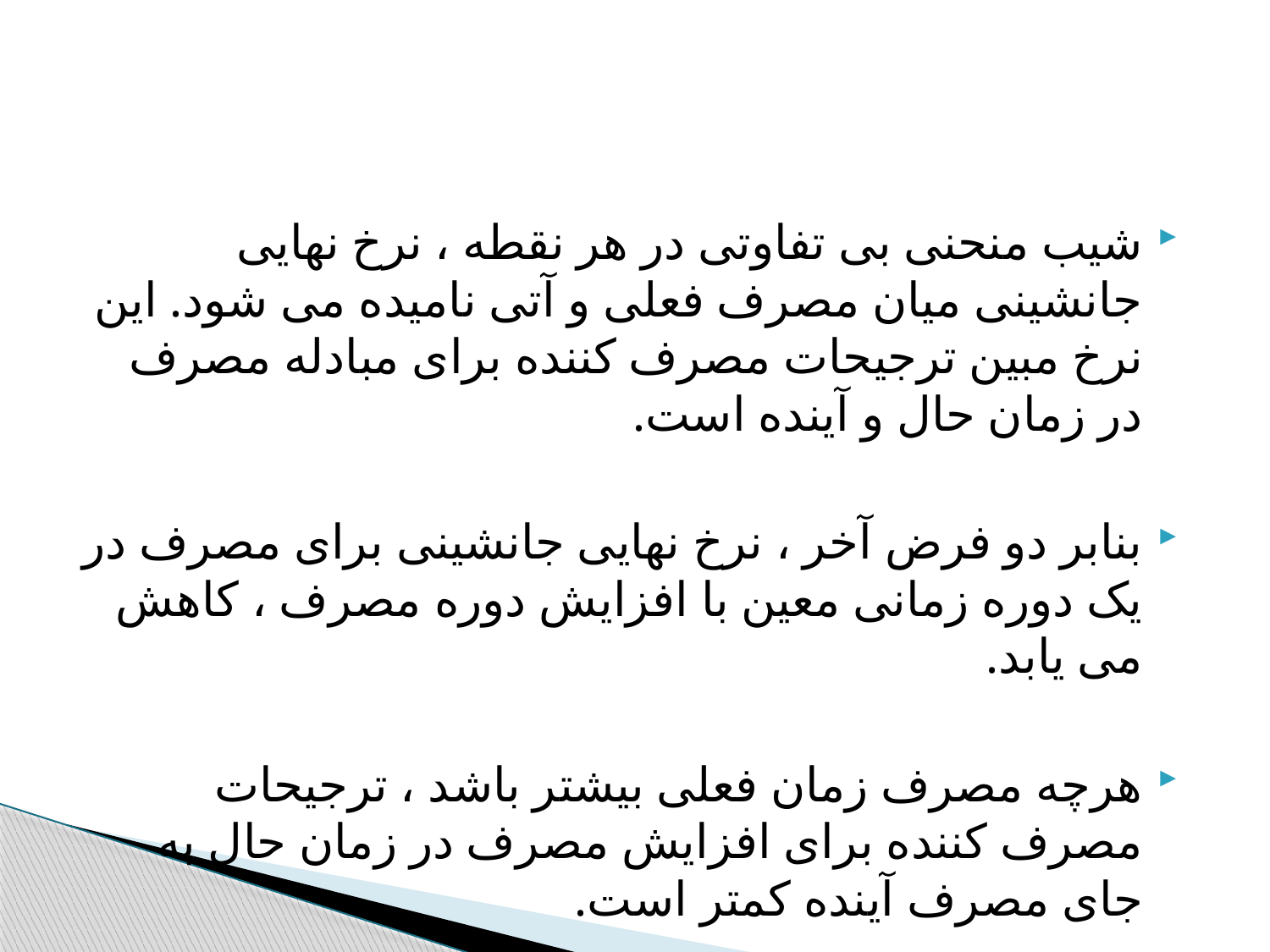

#
شیب منحنی بی تفاوتی در هر نقطه ، نرخ نهایی جانشینی میان مصرف فعلی و آتی نامیده می شود. این نرخ مبین ترجیحات مصرف کننده برای مبادله مصرف در زمان حال و آینده است.

بنابر دو فرض آخر ، نرخ نهایی جانشینی برای مصرف در یک دوره زمانی معین با افزایش دوره مصرف ، کاهش می یابد.

هرچه مصرف زمان فعلی بیشتر باشد ، ترجیحات مصرف کننده برای افزایش مصرف در زمان حال به جای مصرف آینده کمتر است.